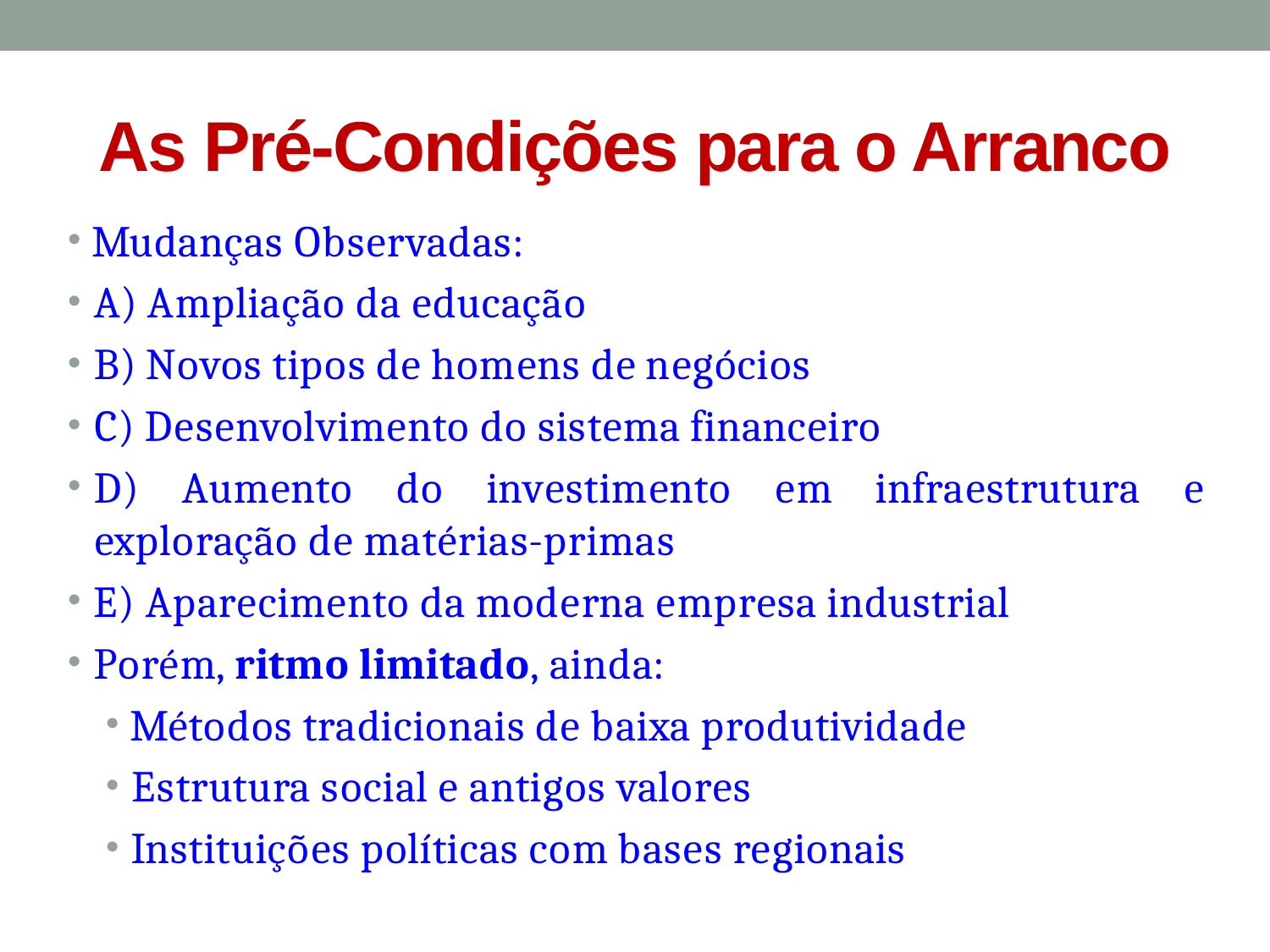

# As Pré-Condições para o Arranco
Mudanças Observadas:
A) Ampliação da educação
B) Novos tipos de homens de negócios
C) Desenvolvimento do sistema financeiro
D) Aumento do investimento em infraestrutura e exploração de matérias-primas
E) Aparecimento da moderna empresa industrial
Porém, ritmo limitado, ainda:
Métodos tradicionais de baixa produtividade
Estrutura social e antigos valores
Instituições políticas com bases regionais